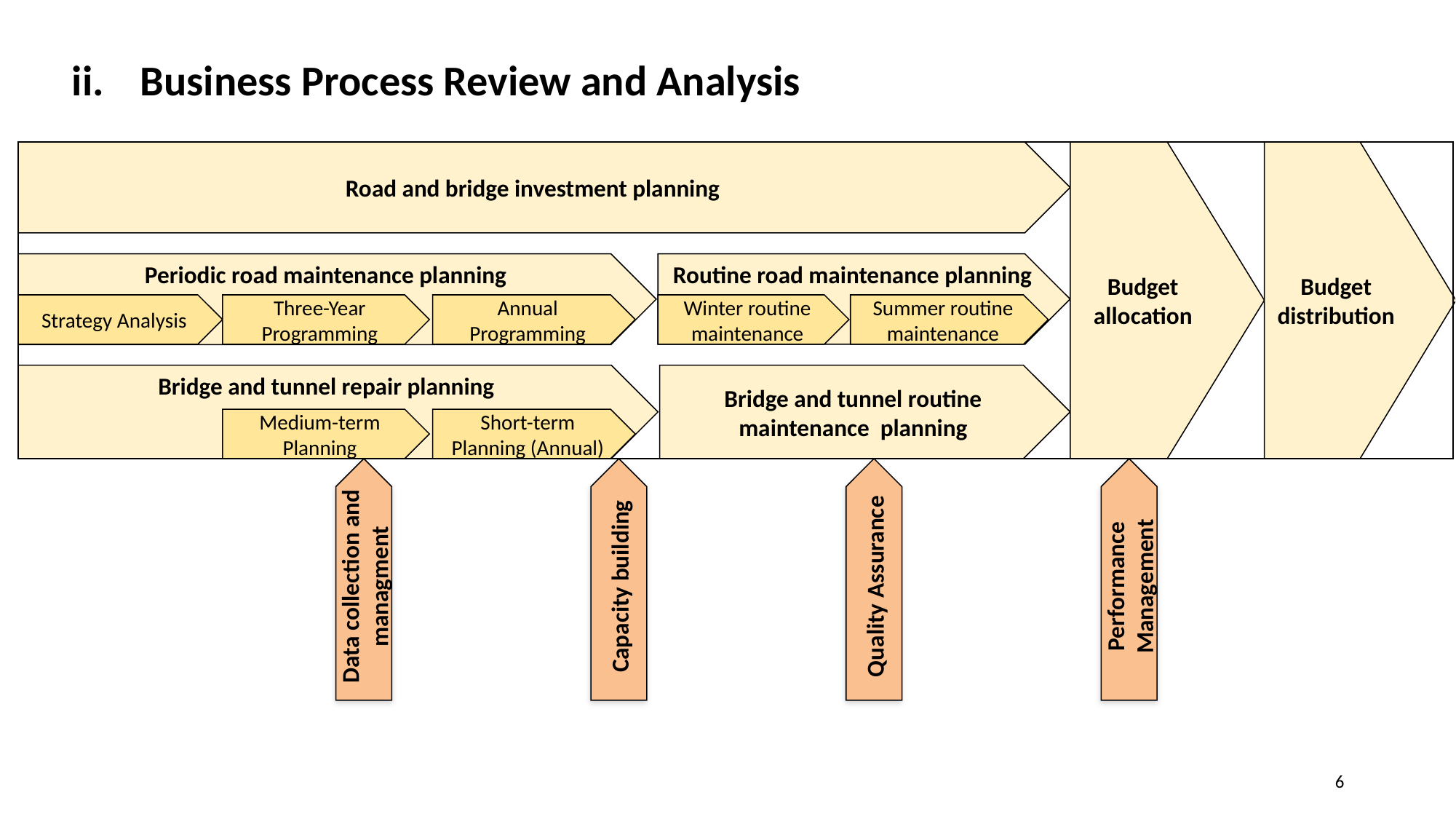

Business Process Review and Analysis
Road and bridge investment planning

Budget
allocation
Budget
distribution
Routine road maintenance planning
Periodic road maintenance planning
Strategy Analysis
Three-Year Programming
Annual Programming
Winter routine maintenance
Summer routine maintenance
Bridge and tunnel repair planning
Bridge and tunnel routine maintenance  planning
Medium-term Planning
Short-term Planning (Annual)
Performance Management
Data collection and managment
Capacity building
Quality Assurance
6